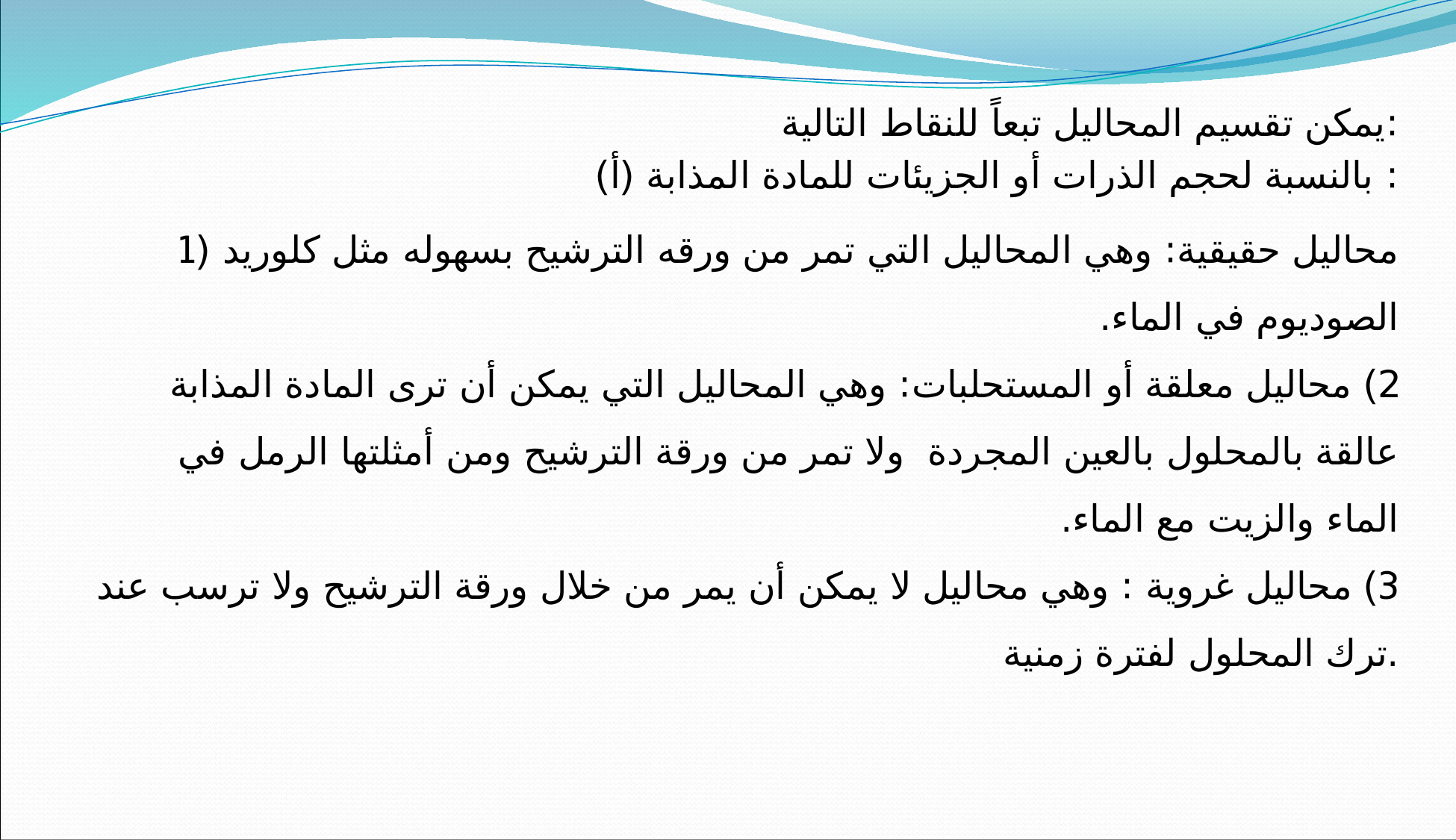

يمكن تقسيم المحاليل تبعاً للنقاط التالية:
(أ) بالنسبة لحجم الذرات أو الجزيئات للمادة المذابة :
1) محاليل حقيقية: وهي المحاليل التي تمر من ورقه الترشيح بسهوله مثل كلوريد الصوديوم في الماء.
2) محاليل معلقة أو المستحلبات: وهي المحاليل التي يمكن أن ترى المادة المذابة عالقة بالمحلول بالعين المجردة  ولا تمر من ورقة الترشيح ومن أمثلتها الرمل في الماء والزيت مع الماء.
3) محاليل غروية : وهي محاليل لا يمكن أن يمر من خلال ورقة الترشيح ولا ترسب عند ترك المحلول لفترة زمنية.